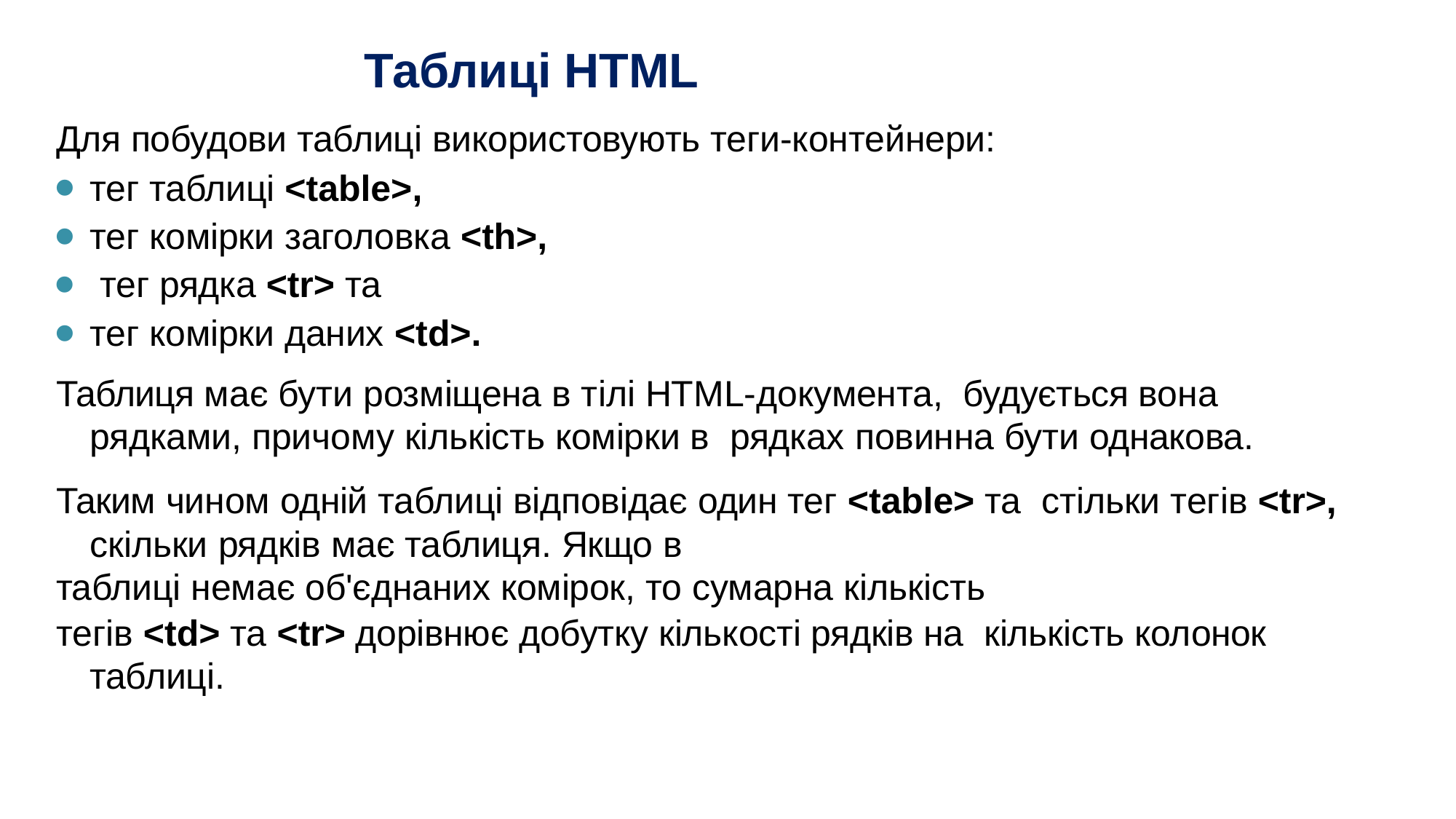

# Таблиці HTML
Для побудови таблиці використовують теги-контейнери:
тег таблиці <table>,
тег комірки заголовка <th>,
тег рядка <tr> та
тег комірки даних <td>.
Таблиця має бути розміщена в тілі HTML-документа,  будується вона рядками, причому кількість комірки в  рядках повинна бути однакова.
Таким чином одній таблиці відповідає один тег <table> та  стільки тегів <tr>, скільки рядків має таблиця. Якщо в
таблиці немає об'єднаних комірок, то сумарна кількість
тегів <td> та <tr> дорівнює добутку кількості рядків на  кількість колонок таблиці.